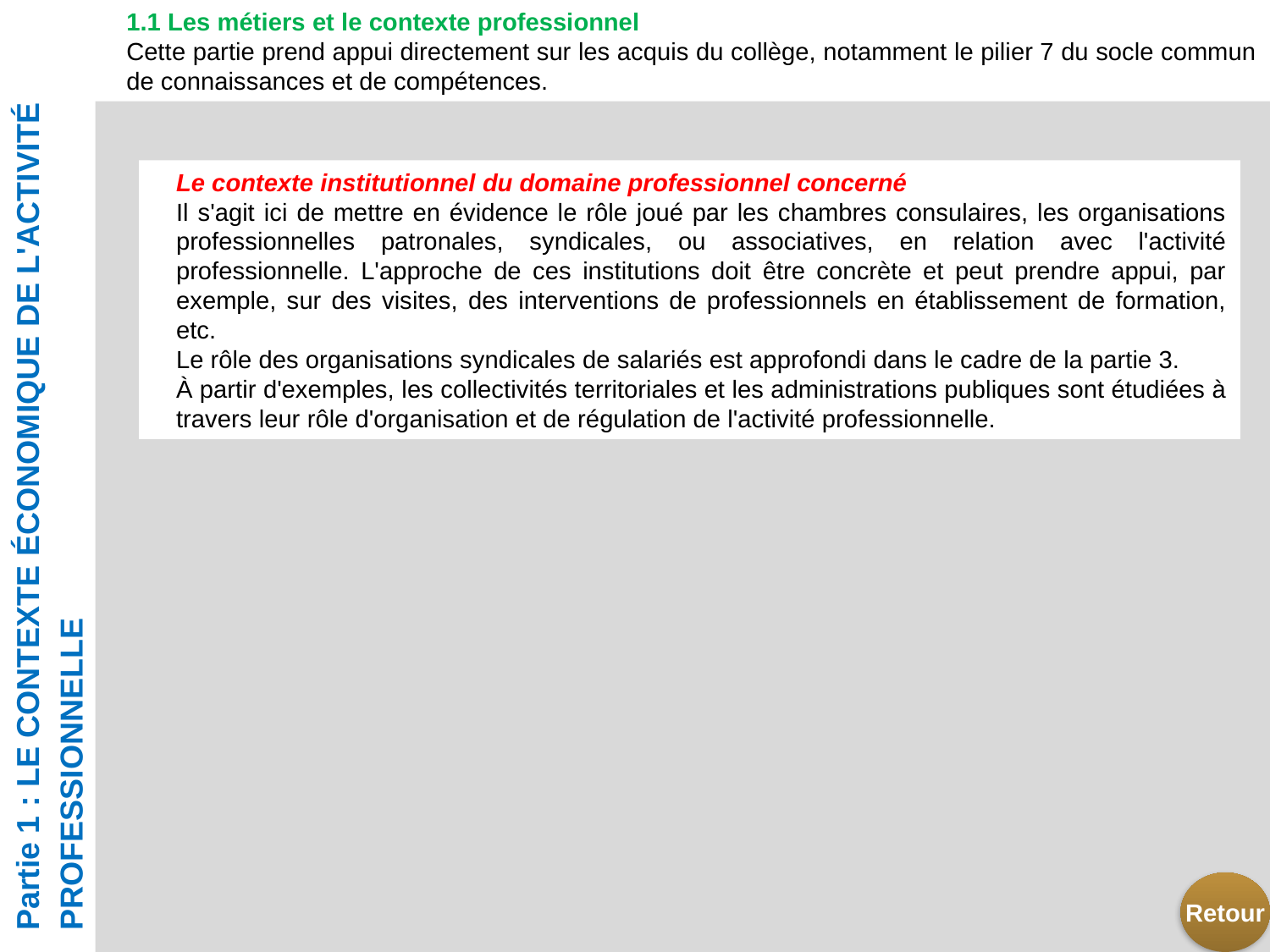

1.1 Les métiers et le contexte professionnel
Cette partie prend appui directement sur les acquis du collège, notamment le pilier 7 du socle commun de connaissances et de compétences.
Le contexte institutionnel du domaine professionnel concerné
Il s'agit ici de mettre en évidence le rôle joué par les chambres consulaires, les organisations professionnelles patronales, syndicales, ou associatives, en relation avec l'activité professionnelle. L'approche de ces institutions doit être concrète et peut prendre appui, par exemple, sur des visites, des interventions de professionnels en établissement de formation, etc.
Le rôle des organisations syndicales de salariés est approfondi dans le cadre de la partie 3.
À partir d'exemples, les collectivités territoriales et les administrations publiques sont étudiées à travers leur rôle d'organisation et de régulation de l'activité professionnelle.
Partie 1 : LE CONTEXTE ÉCONOMIQUE DE L'ACTIVITÉ PROFESSIONNELLE
Retour